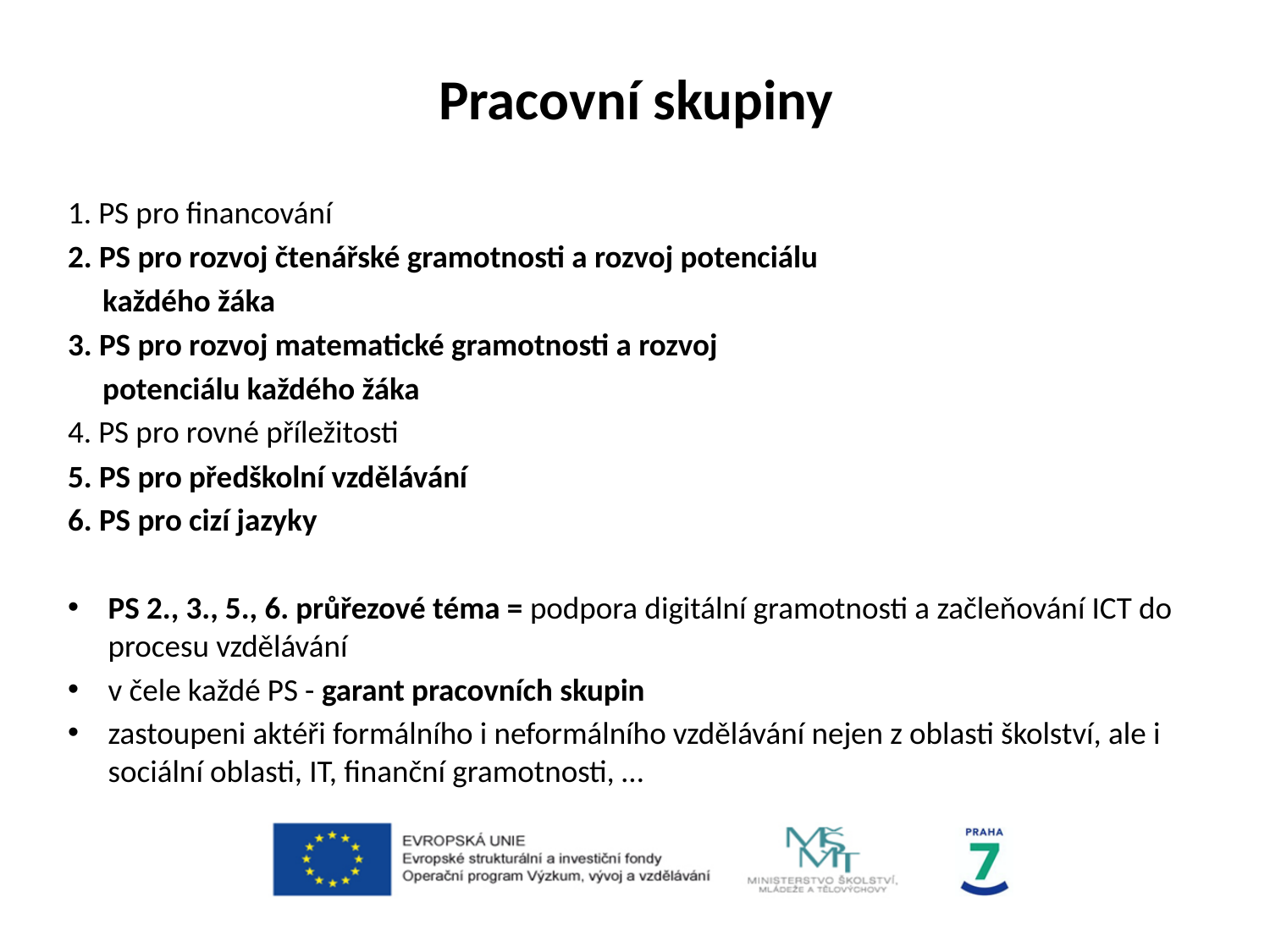

# Pracovní skupiny
1. PS pro financování
2. PS pro rozvoj čtenářské gramotnosti a rozvoj potenciálu
     každého žáka
3. PS pro rozvoj matematické gramotnosti a rozvoj
     potenciálu každého žáka
4. PS pro rovné příležitosti
5. PS pro předškolní vzdělávání
6. PS pro cizí jazyky

PS 2., 3., 5., 6. průřezové téma = podpora digitální gramotnosti a začleňování ICT do procesu vzdělávání
v čele každé PS - garant pracovních skupin
zastoupeni aktéři formálního i neformálního vzdělávání nejen z oblasti školství, ale i sociální oblasti, IT, finanční gramotnosti, …